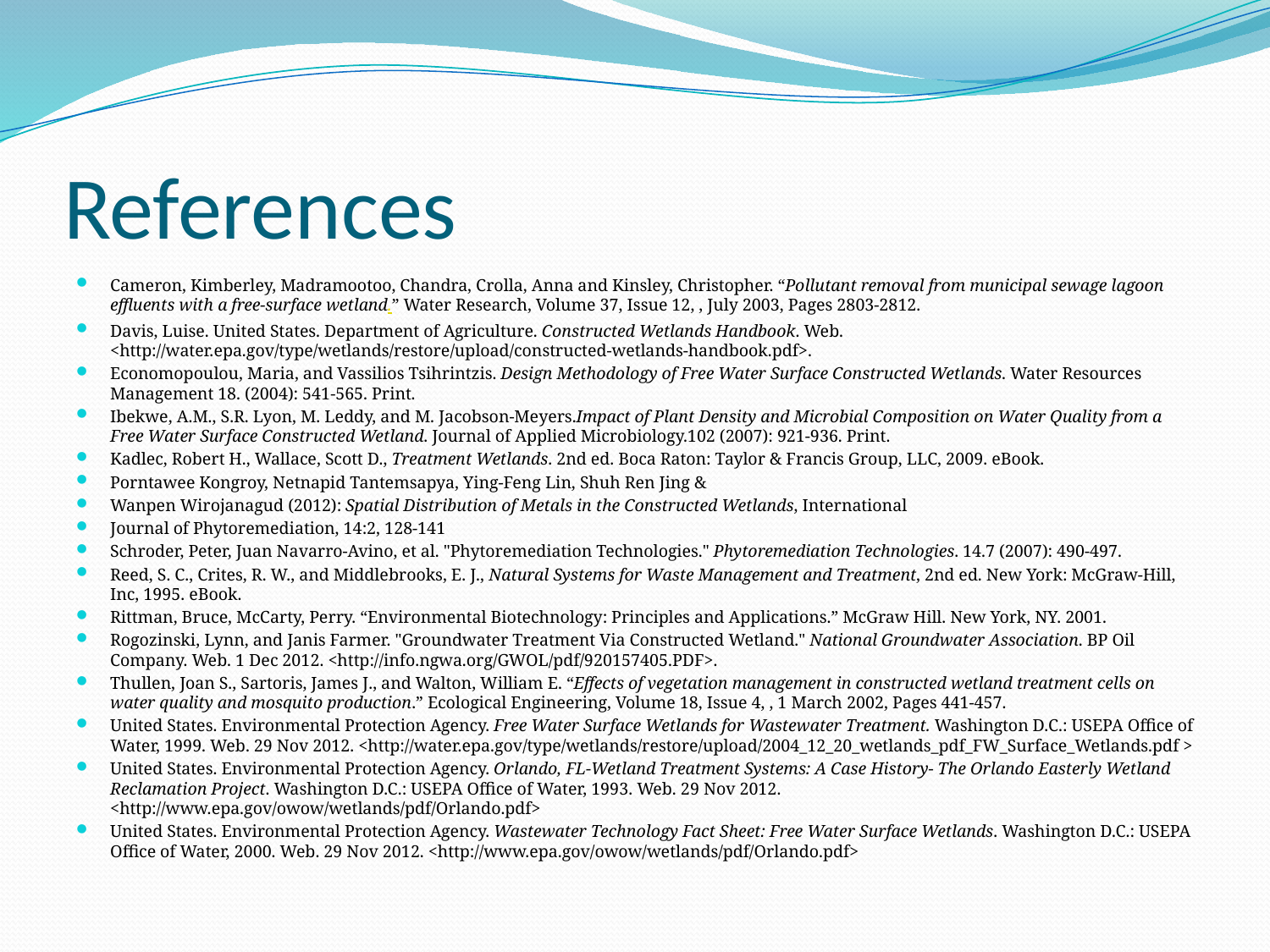

# References
Cameron, Kimberley, Madramootoo, Chandra, Crolla, Anna and Kinsley, Christopher. “Pollutant removal from municipal sewage lagoon effluents with a free-surface wetland.” Water Research, Volume 37, Issue 12, , July 2003, Pages 2803-2812.
Davis, Luise. United States. Department of Agriculture. Constructed Wetlands Handbook. Web. <http://water.epa.gov/type/wetlands/restore/upload/constructed-wetlands-handbook.pdf>.
Economopoulou, Maria, and Vassilios Tsihrintzis. Design Methodology of Free Water Surface Constructed Wetlands. Water Resources Management 18. (2004): 541-565. Print.
Ibekwe, A.M., S.R. Lyon, M. Leddy, and M. Jacobson-Meyers.Impact of Plant Density and Microbial Composition on Water Quality from a Free Water Surface Constructed Wetland. Journal of Applied Microbiology.102 (2007): 921-936. Print.
Kadlec, Robert H., Wallace, Scott D., Treatment Wetlands. 2nd ed. Boca Raton: Taylor & Francis Group, LLC, 2009. eBook.
Porntawee Kongroy, Netnapid Tantemsapya, Ying-Feng Lin, Shuh Ren Jing &
Wanpen Wirojanagud (2012): Spatial Distribution of Metals in the Constructed Wetlands, International
Journal of Phytoremediation, 14:2, 128-141
Schroder, Peter, Juan Navarro-Avino, et al. "Phytoremediation Technologies." Phytoremediation Technologies. 14.7 (2007): 490-497.
Reed, S. C., Crites, R. W., and Middlebrooks, E. J., Natural Systems for Waste Management and Treatment, 2nd ed. New York: McGraw-Hill, Inc, 1995. eBook.
Rittman, Bruce, McCarty, Perry. “Environmental Biotechnology: Principles and Applications.” McGraw Hill. New York, NY. 2001.
Rogozinski, Lynn, and Janis Farmer. "Groundwater Treatment Via Constructed Wetland." National Groundwater Association. BP Oil Company. Web. 1 Dec 2012. <http://info.ngwa.org/GWOL/pdf/920157405.PDF>.
Thullen, Joan S., Sartoris, James J., and Walton, William E. “Effects of vegetation management in constructed wetland treatment cells on water quality and mosquito production.” Ecological Engineering, Volume 18, Issue 4, , 1 March 2002, Pages 441-457.
United States. Environmental Protection Agency. Free Water Surface Wetlands for Wastewater Treatment. Washington D.C.: USEPA Office of Water, 1999. Web. 29 Nov 2012. <http://water.epa.gov/type/wetlands/restore/upload/2004_12_20_wetlands_pdf_FW_Surface_Wetlands.pdf >
United States. Environmental Protection Agency. Orlando, FL-Wetland Treatment Systems: A Case History- The Orlando Easterly Wetland Reclamation Project. Washington D.C.: USEPA Office of Water, 1993. Web. 29 Nov 2012. <http://www.epa.gov/owow/wetlands/pdf/Orlando.pdf>
United States. Environmental Protection Agency. Wastewater Technology Fact Sheet: Free Water Surface Wetlands. Washington D.C.: USEPA Office of Water, 2000. Web. 29 Nov 2012. <http://www.epa.gov/owow/wetlands/pdf/Orlando.pdf>